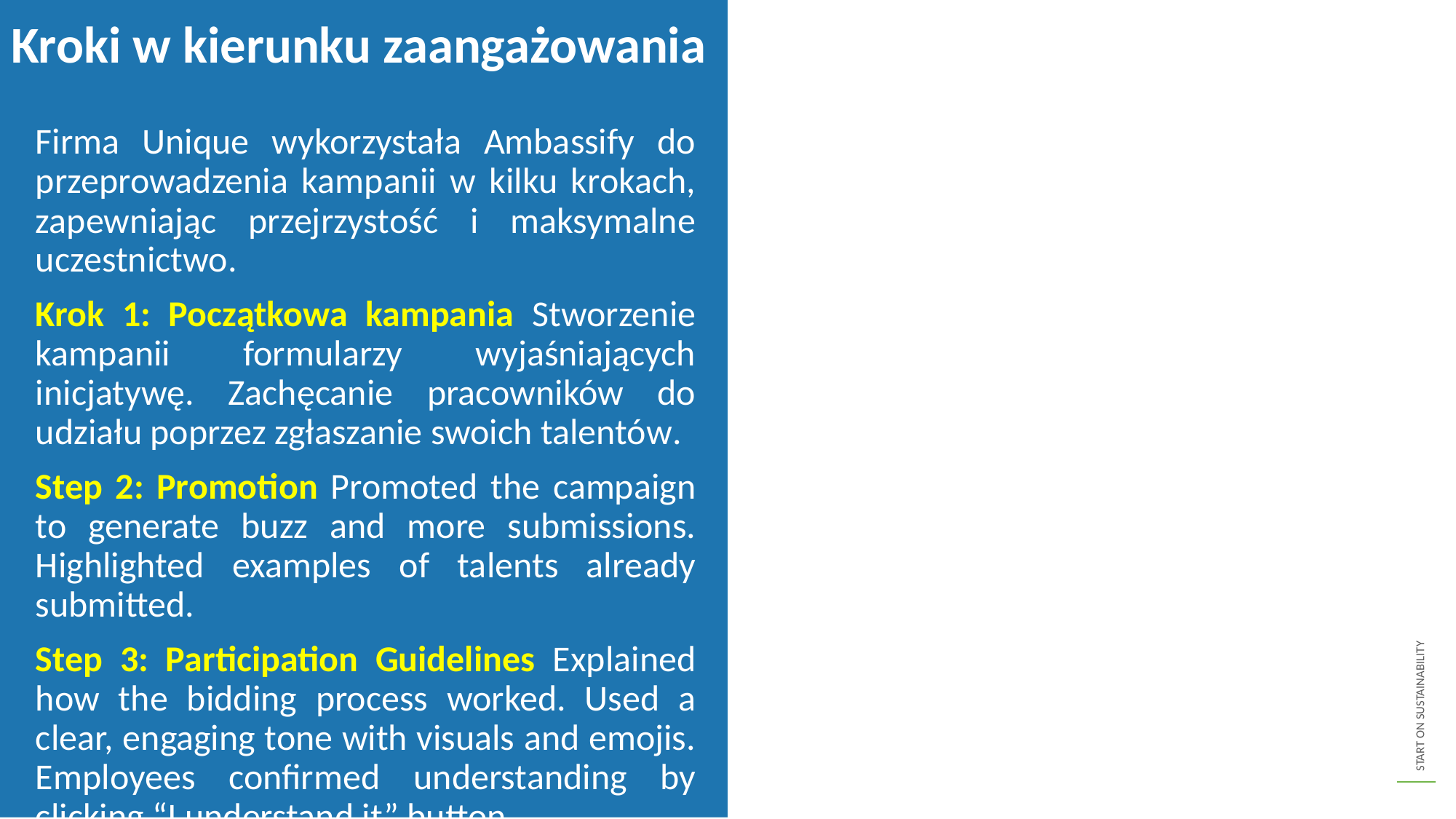

Kroki w kierunku zaangażowania
Firma Unique wykorzystała Ambassify do przeprowadzenia kampanii w kilku krokach, zapewniając przejrzystość i maksymalne uczestnictwo.
Krok 1: Początkowa kampania Stworzenie kampanii formularzy wyjaśniających inicjatywę. Zachęcanie pracowników do udziału poprzez zgłaszanie swoich talentów.
Step 2: Promotion Promoted the campaign to generate buzz and more submissions. Highlighted examples of talents already submitted.
Step 3: Participation Guidelines Explained how the bidding process worked. Used a clear, engaging tone with visuals and emojis. Employees confirmed understanding by clicking “I understand it” button.